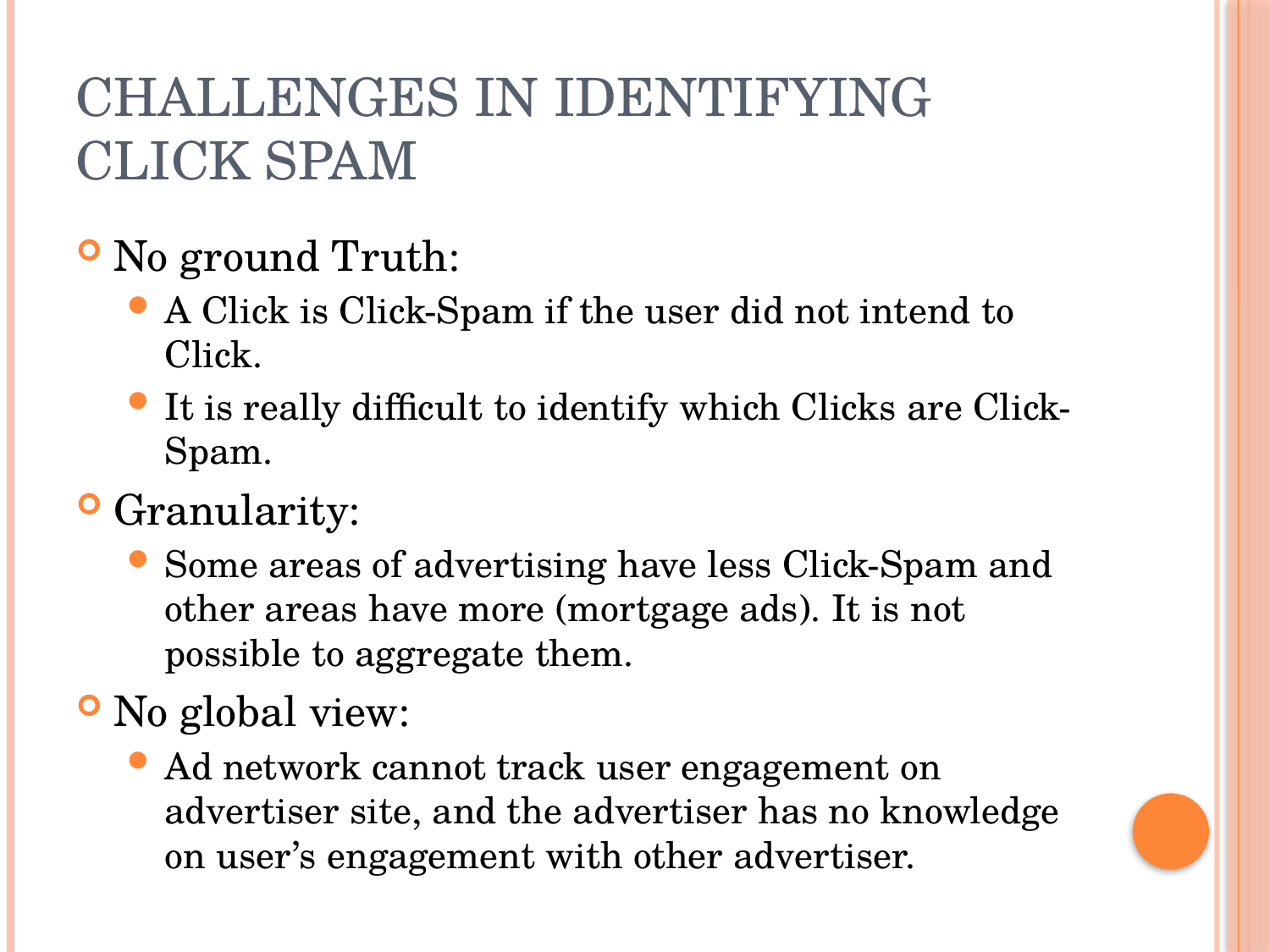

# Challenges in Identifying Click Spam
No ground Truth:
A Click is Click-Spam if the user did not intend to Click.
It is really difficult to identify which Clicks are Click-Spam.
Granularity:
Some areas of advertising have less Click-Spam and other areas have more (mortgage ads). It is not possible to aggregate them.
No global view:
Ad network cannot track user engagement on advertiser site, and the advertiser has no knowledge on user’s engagement with other advertiser.